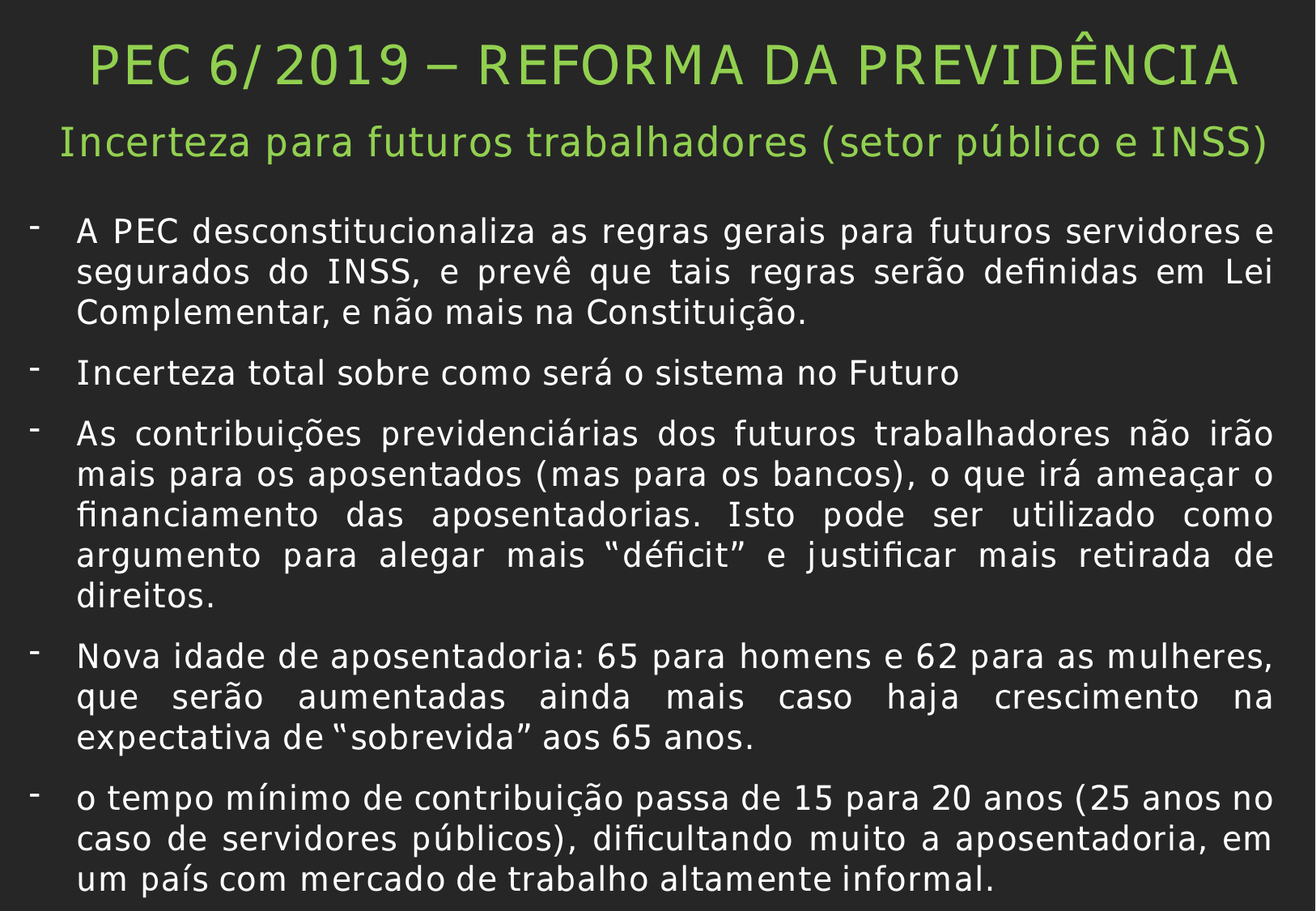

PEC 6/2019 – REFORMA DA PREVIDÊNCIA
Incerteza para futuros trabalhadores (setor público e INSS)
A PEC desconstitucionaliza as regras gerais para futuros servidores e segurados do INSS, e prevê que tais regras serão definidas em Lei Complementar, e não mais na Constituição.
Incerteza total sobre como será o sistema no Futuro
As contribuições previdenciárias dos futuros trabalhadores não irão mais para os aposentados (mas para os bancos), o que irá ameaçar o financiamento das aposentadorias. Isto pode ser utilizado como argumento para alegar mais “déficit” e justificar mais retirada de direitos.
Nova idade de aposentadoria: 65 para homens e 62 para as mulheres, que serão aumentadas ainda mais caso haja crescimento na expectativa de “sobrevida” aos 65 anos.
o tempo mínimo de contribuição passa de 15 para 20 anos (25 anos no caso de servidores públicos), dificultando muito a aposentadoria, em um país com mercado de trabalho altamente informal.